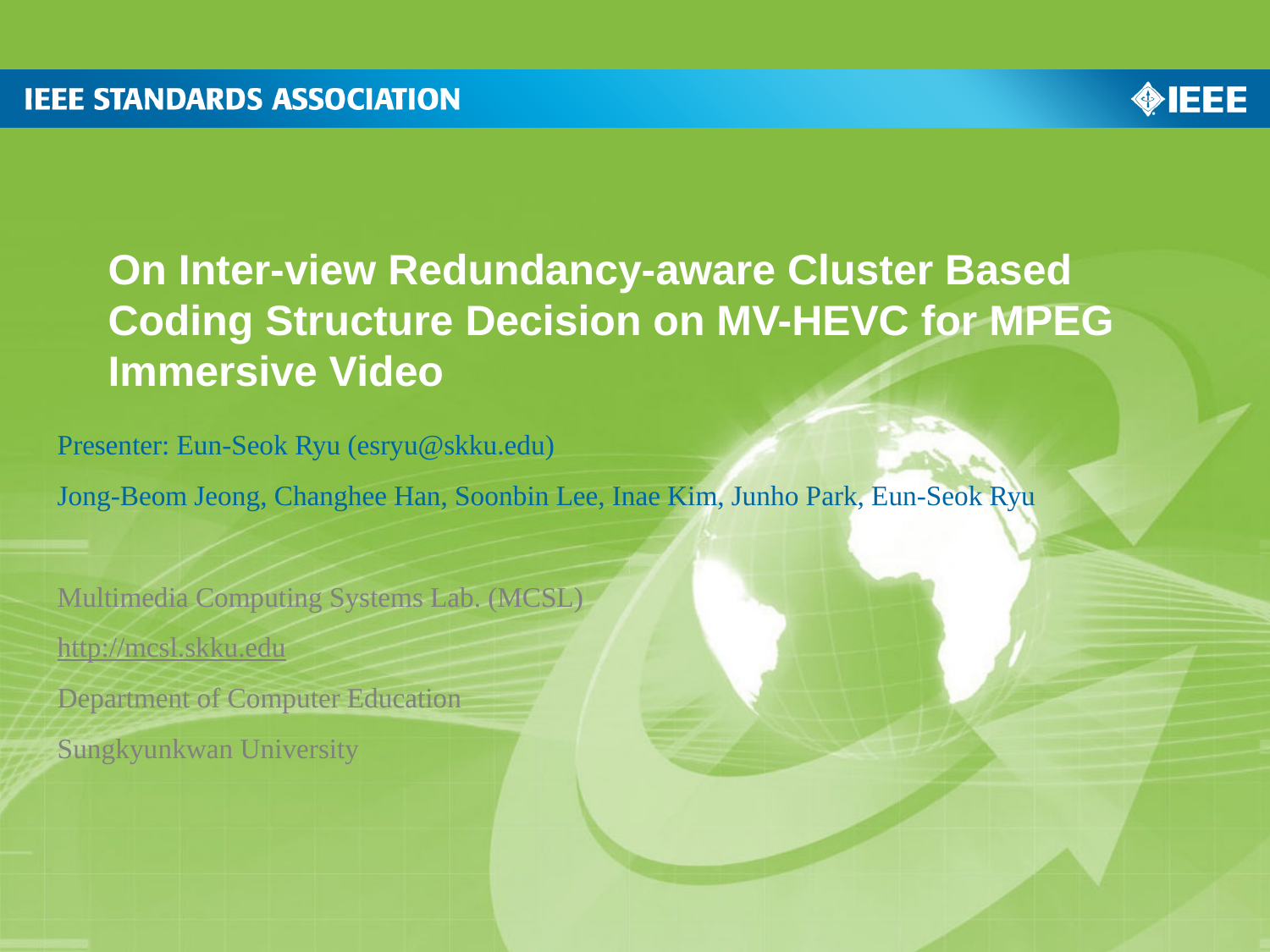

# On Inter-view Redundancy-aware Cluster Based Coding Structure Decision on MV-HEVC for MPEG Immersive Video
Presenter: Eun-Seok Ryu (esryu@skku.edu)
Jong-Beom Jeong, Changhee Han, Soonbin Lee, Inae Kim, Junho Park, Eun-Seok Ryu

Multimedia Computing Systems Lab. (MCSL)
http://mcsl.skku.edu
Department of Computer Education
Sungkyunkwan University